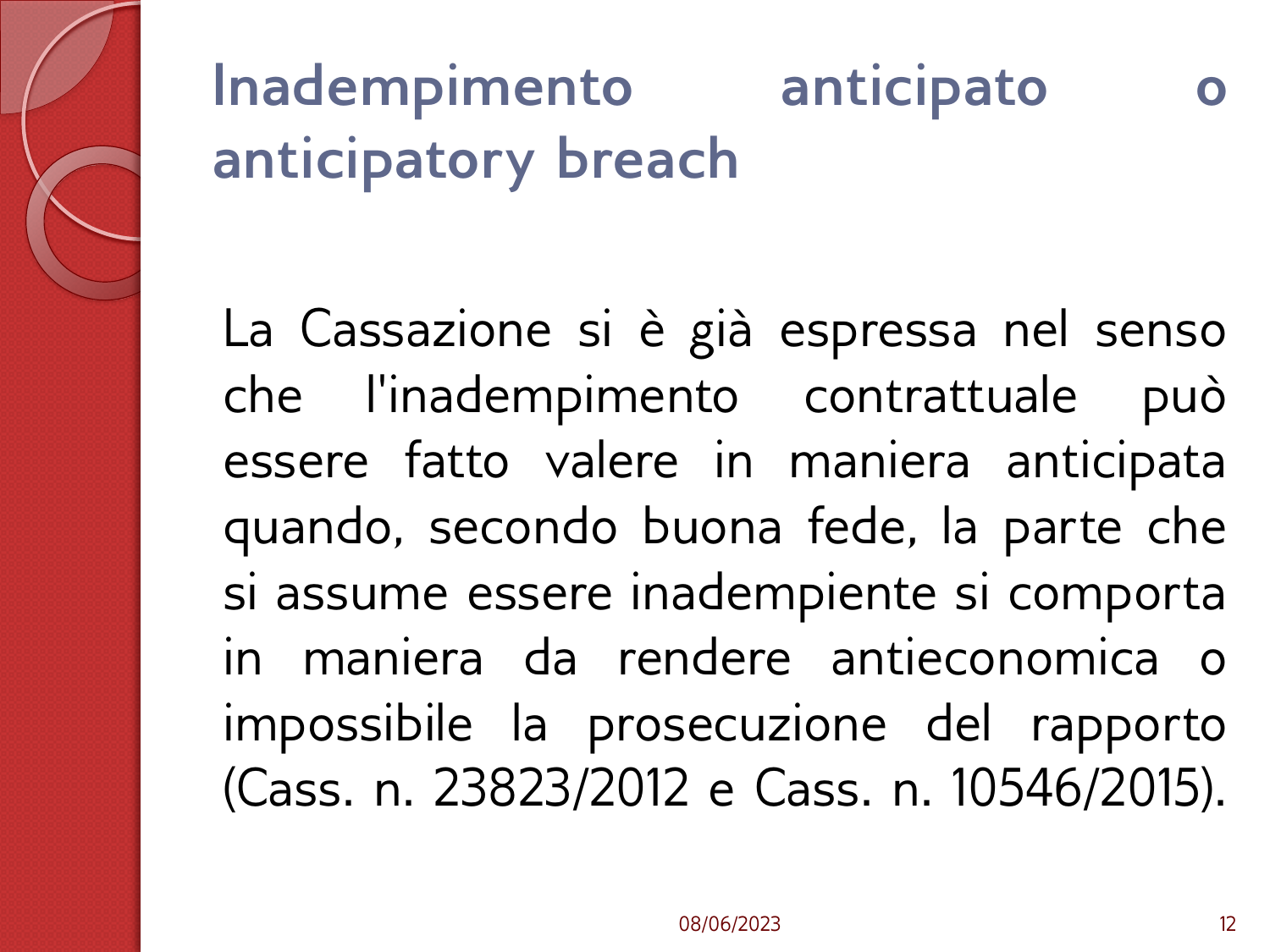

# Inadempimento anticipato o anticipatory breach

La Cassazione si è già espressa nel senso che l'inadempimento contrattuale può essere fatto valere in maniera anticipata quando, secondo buona fede, la parte che si assume essere inadempiente si comporta in maniera da rendere antieconomica o impossibile la prosecuzione del rapporto (Cass. n. 23823/2012 e Cass. n. 10546/2015).
08/06/2023
12